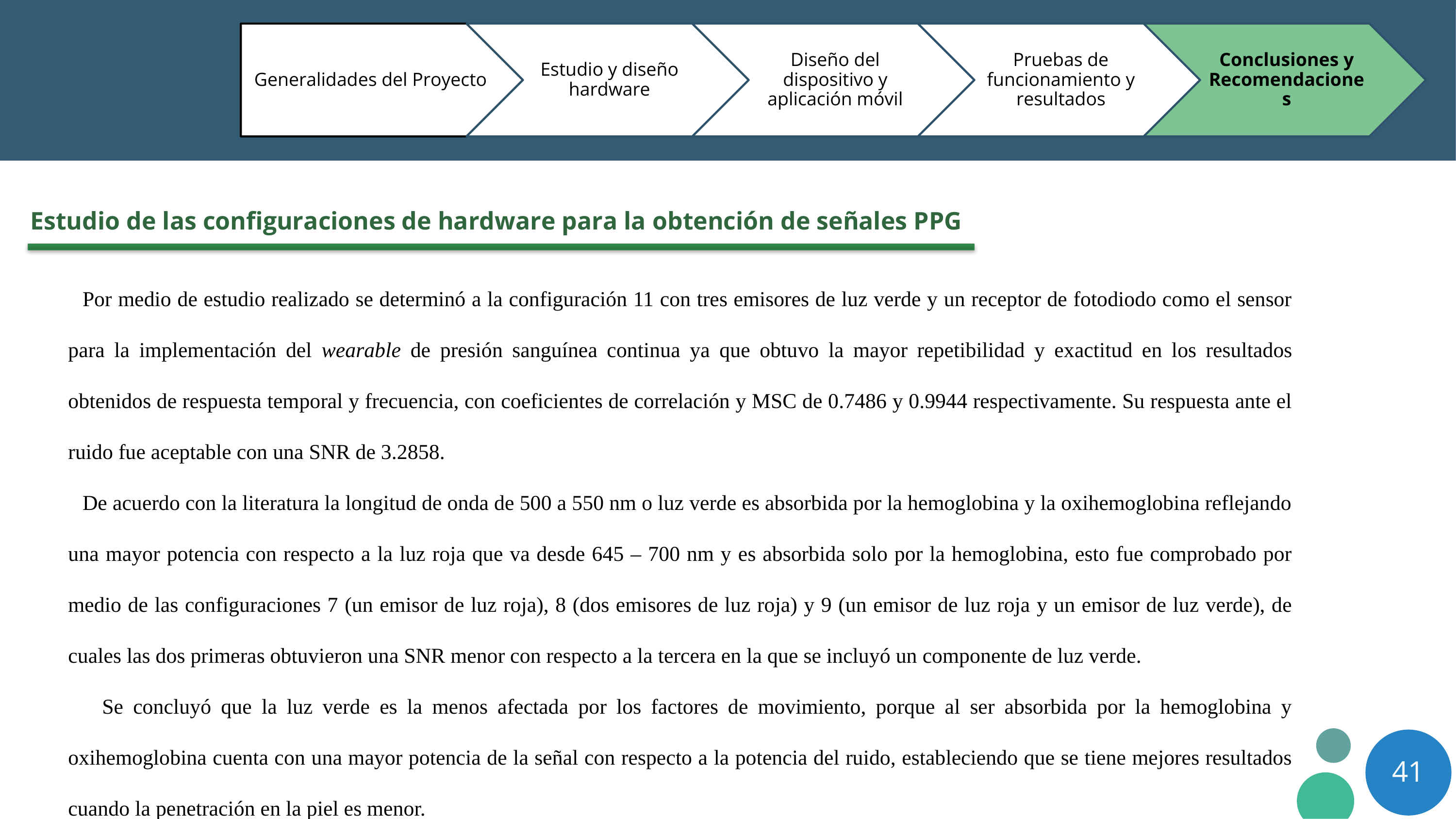

Generalidades del Proyecto
Estudio y diseño hardware
Diseño del dispositivo y aplicación móvil
Pruebas de funcionamiento y resultados
Conclusiones y Recomendaciones

Estudio de las configuraciones de hardware para la obtención de señales PPG

Por medio de estudio realizado se determinó a la configuración 11 con tres emisores de luz verde y un receptor de fotodiodo como el sensor para la implementación del wearable de presión sanguínea continua ya que obtuvo la mayor repetibilidad y exactitud en los resultados obtenidos de respuesta temporal y frecuencia, con coeficientes de correlación y MSC de 0.7486 y 0.9944 respectivamente. Su respuesta ante el ruido fue aceptable con una SNR de 3.2858.
De acuerdo con la literatura la longitud de onda de 500 a 550 nm o luz verde es absorbida por la hemoglobina y la oxihemoglobina reflejando una mayor potencia con respecto a la luz roja que va desde 645 – 700 nm y es absorbida solo por la hemoglobina, esto fue comprobado por medio de las configuraciones 7 (un emisor de luz roja), 8 (dos emisores de luz roja) y 9 (un emisor de luz roja y un emisor de luz verde), de cuales las dos primeras obtuvieron una SNR menor con respecto a la tercera en la que se incluyó un componente de luz verde.
  Se concluyó que la luz verde es la menos afectada por los factores de movimiento, porque al ser absorbida por la hemoglobina y oxihemoglobina cuenta con una mayor potencia de la señal con respecto a la potencia del ruido, estableciendo que se tiene mejores resultados cuando la penetración en la piel es menor.

41